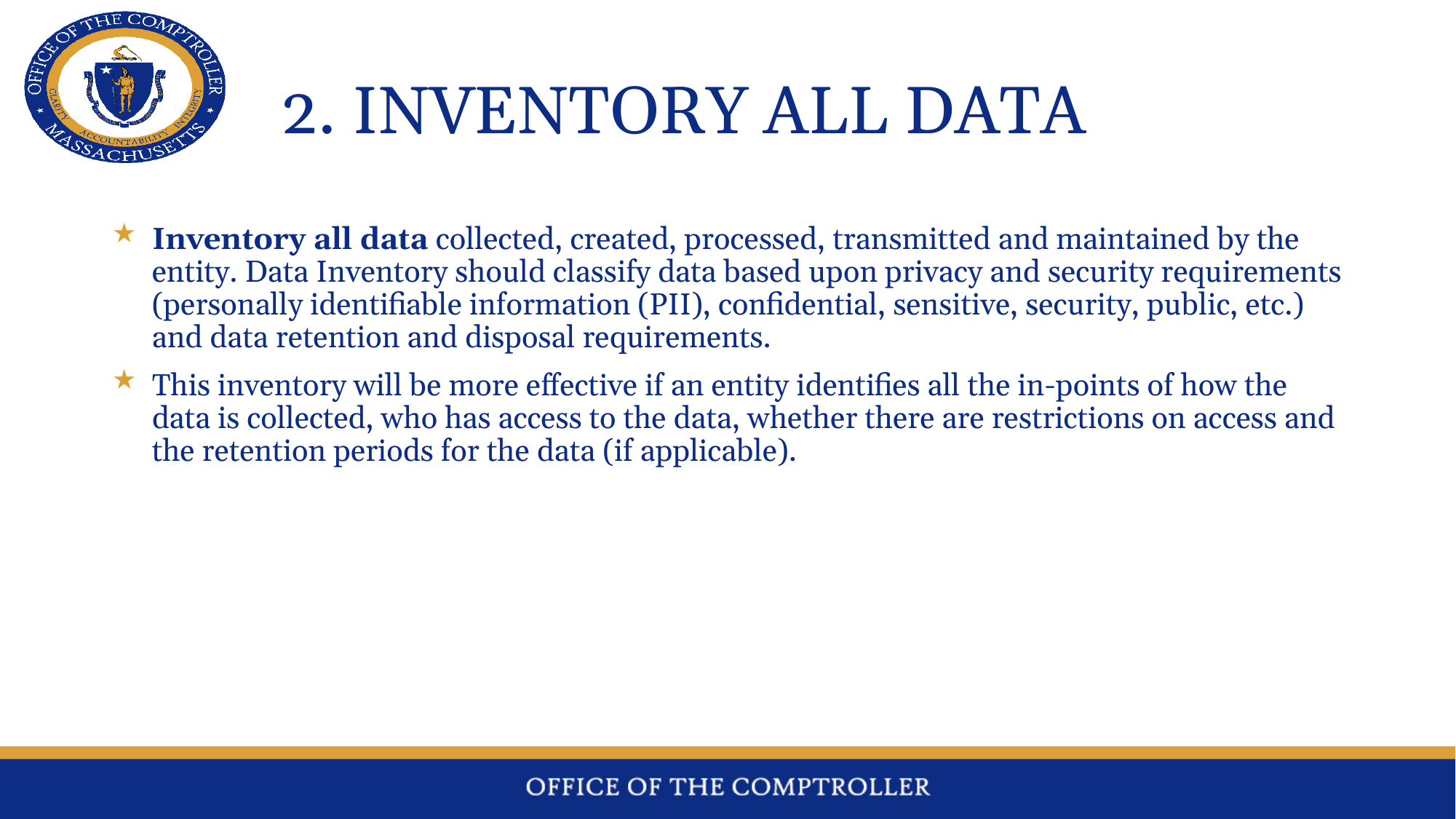

# 2. Inventory all data
Inventory all data collected, created, processed, transmitted and maintained by the entity. Data Inventory should classify data based upon privacy and security requirements (personally identifiable information (PII), confidential, sensitive, security, public, etc.) and data retention and disposal requirements.
This inventory will be more effective if an entity identifies all the in-points of how the data is collected, who has access to the data, whether there are restrictions on access and the retention periods for the data (if applicable).